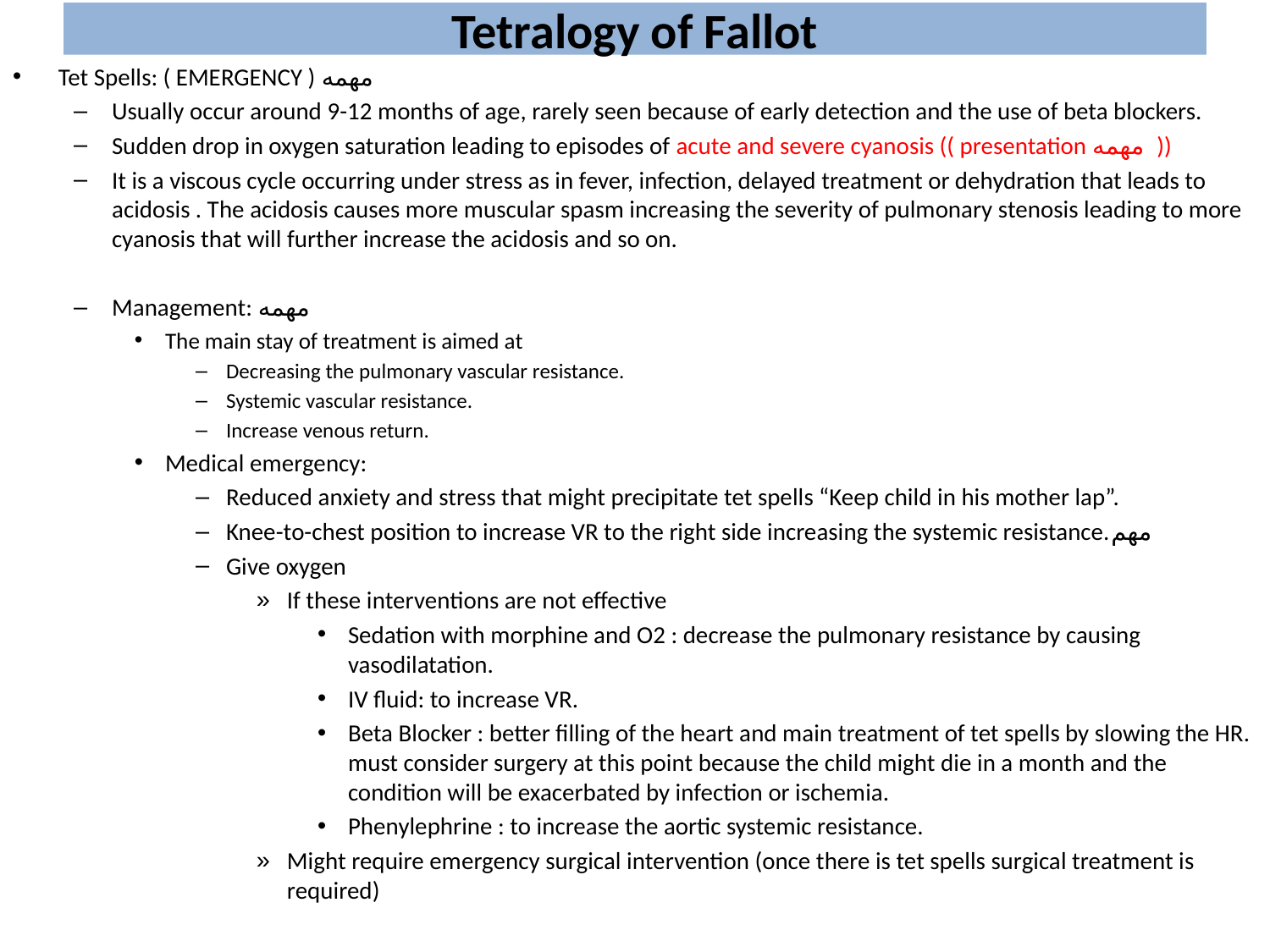

# Tetralogy of Fallot
Tet Spells: ( EMERGENCY ) مهمه
Usually occur around 9-12 months of age, rarely seen because of early detection and the use of beta blockers.
Sudden drop in oxygen saturation leading to episodes of acute and severe cyanosis (( presentation مهمه  ))
It is a viscous cycle occurring under stress as in fever, infection, delayed treatment or dehydration that leads to acidosis . The acidosis causes more muscular spasm increasing the severity of pulmonary stenosis leading to more cyanosis that will further increase the acidosis and so on.

Management: مهمه
The main stay of treatment is aimed at
Decreasing the pulmonary vascular resistance.
Systemic vascular resistance.
Increase venous return.
Medical emergency:
Reduced anxiety and stress that might precipitate tet spells “Keep child in his mother lap”.
Knee-to-chest position to increase VR to the right side increasing the systemic resistance.مهم
Give oxygen
If these interventions are not effective
Sedation with morphine and O2 : decrease the pulmonary resistance by causing vasodilatation.
IV fluid: to increase VR.
Beta Blocker : better filling of the heart and main treatment of tet spells by slowing the HR. must consider surgery at this point because the child might die in a month and the condition will be exacerbated by infection or ischemia.
Phenylephrine : to increase the aortic systemic resistance.
Might require emergency surgical intervention (once there is tet spells surgical treatment is required)